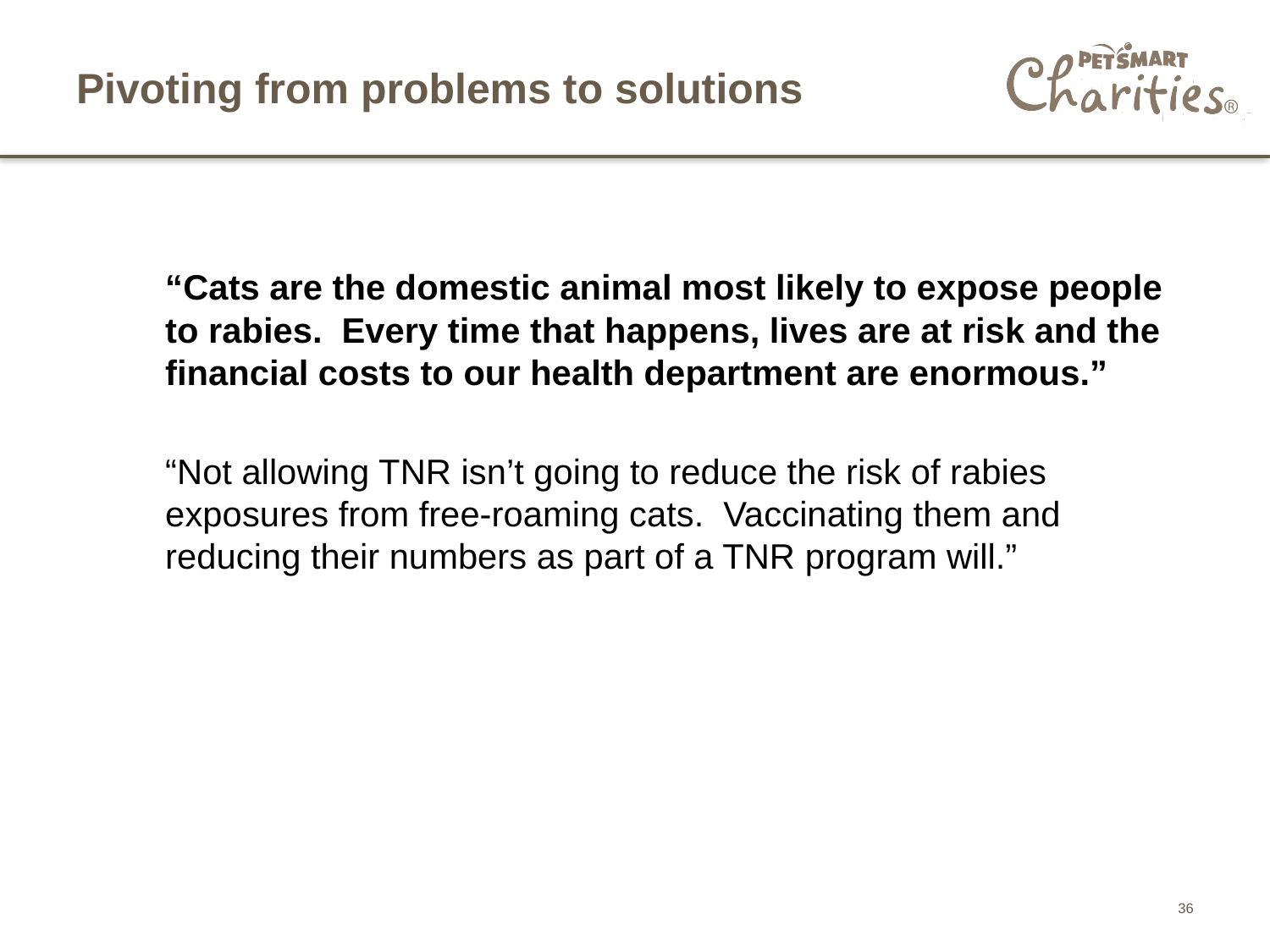

# Pivoting from problems to solutions

“Cats are the domestic animal most likely to expose people to rabies.  Every time that happens, lives are at risk and the financial costs to our health department are enormous.”

“Not allowing TNR isn’t going to reduce the risk of rabies exposures from free-roaming cats.  Vaccinating them and reducing their numbers as part of a TNR program will.”
36